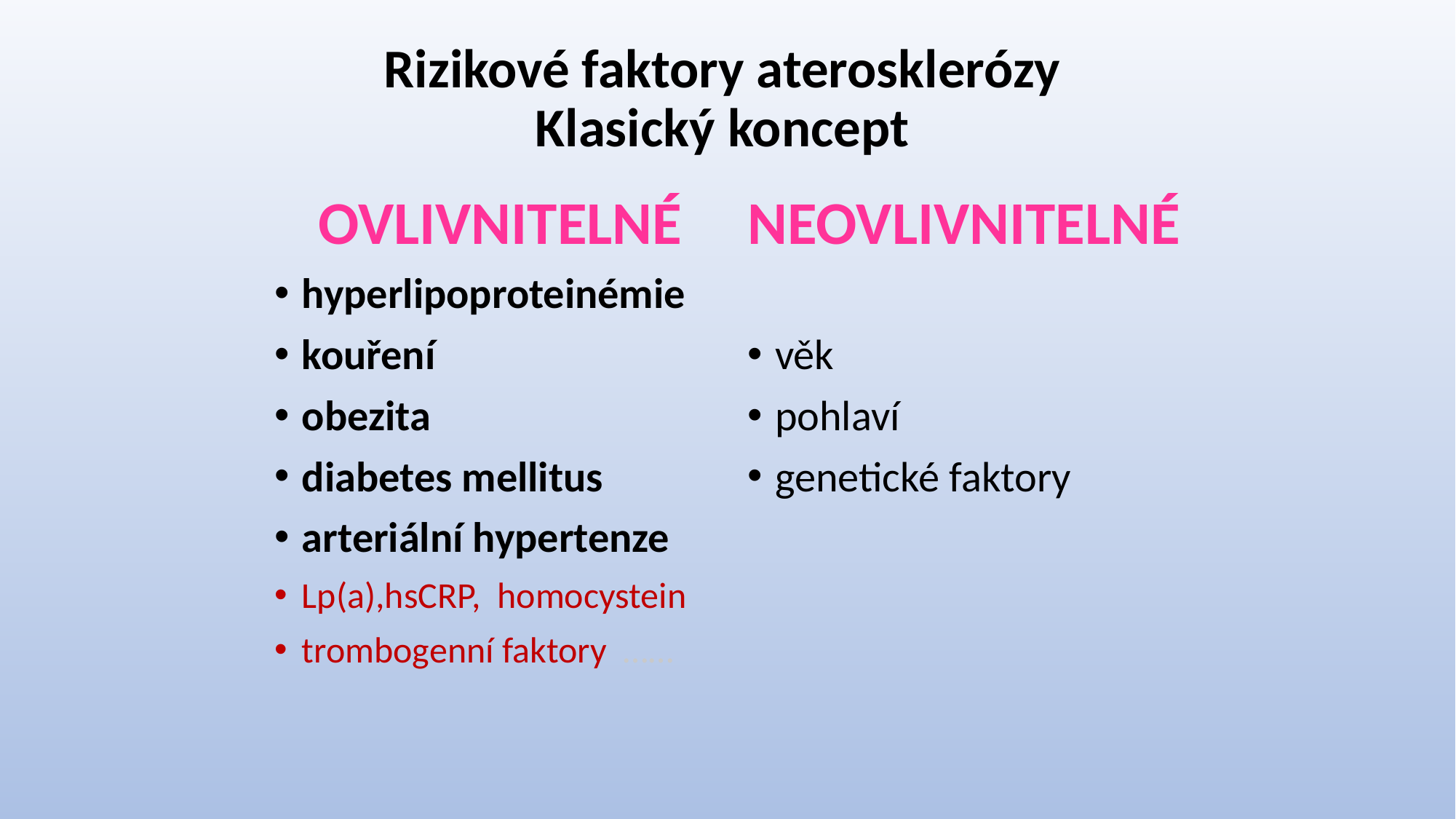

# Rizikové faktory aterosklerózy Klasický koncept
OVLIVNITELNÉ
hyperlipoproteinémie
kouření
obezita
diabetes mellitus
arteriální hypertenze
Lp(a),hsCRP,  homocystein
trombogenní faktory  ……
NEOVLIVNITELNÉ

věk
pohlaví
genetické faktory